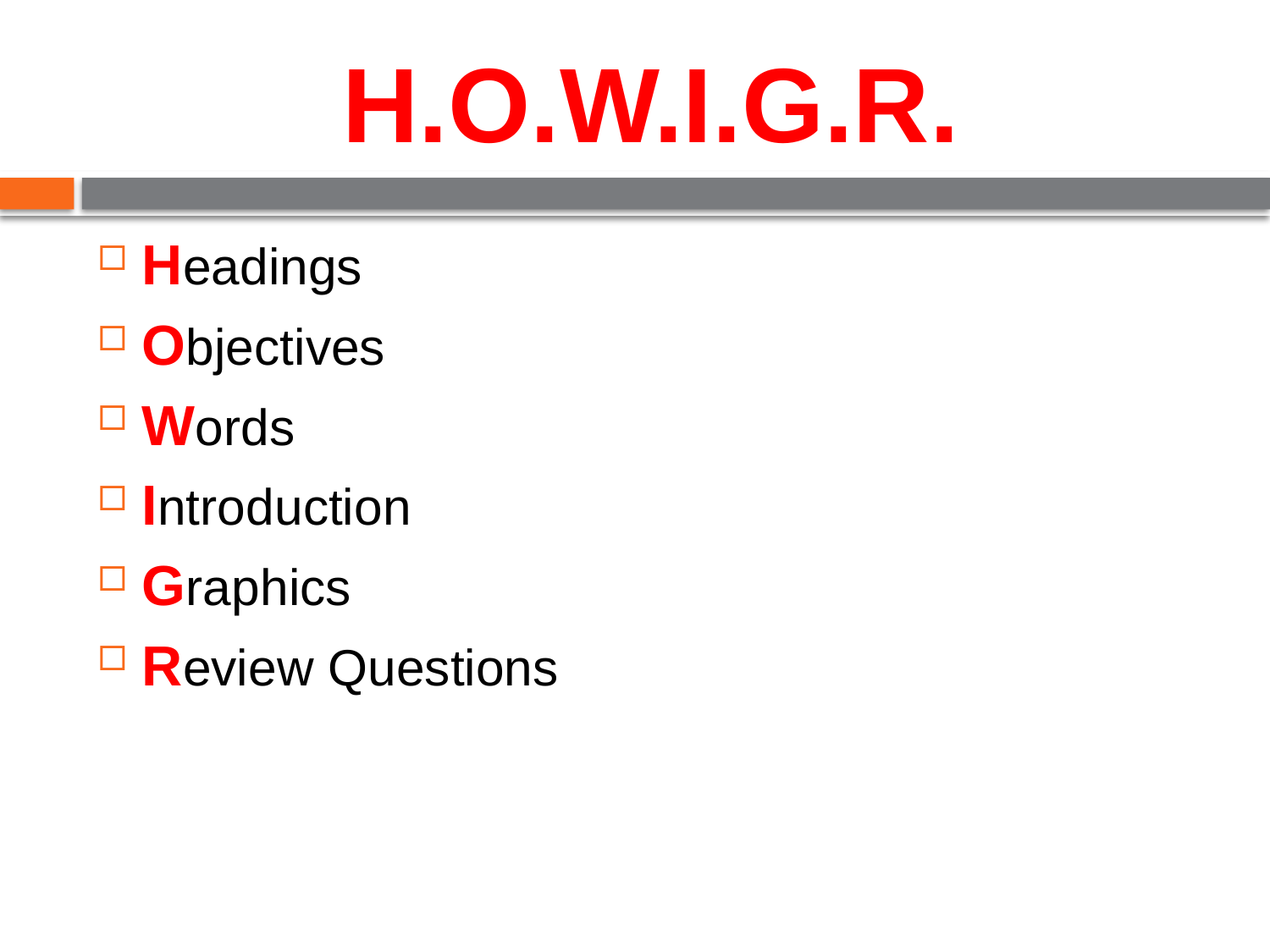

# H.O.W.I.G.R.
Headings
Objectives
Words
Introduction
Graphics
Review Questions